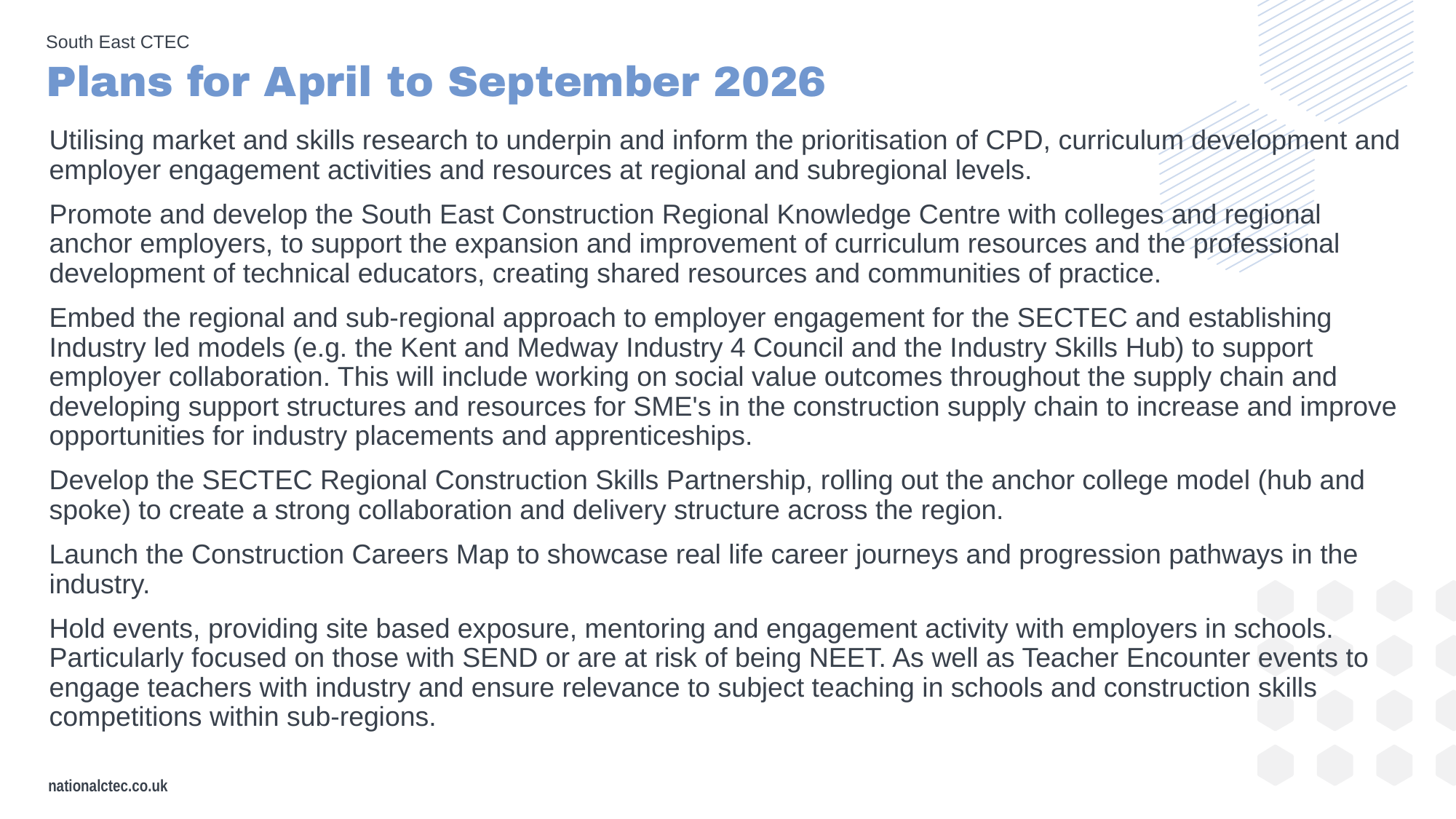

South East CTEC
Plans for April to September 2026
Utilising market and skills research to underpin and inform the prioritisation of CPD, curriculum development and employer engagement activities and resources at regional and subregional levels.
Promote and develop the South East Construction Regional Knowledge Centre with colleges and regional anchor employers, to support the expansion and improvement of curriculum resources and the professional development of technical educators, creating shared resources and communities of practice.
Embed the regional and sub-regional approach to employer engagement for the SECTEC and establishing Industry led models (e.g. the Kent and Medway Industry 4 Council and the Industry Skills Hub) to support employer collaboration. This will include working on social value outcomes throughout the supply chain and developing support structures and resources for SME's in the construction supply chain to increase and improve opportunities for industry placements and apprenticeships.
Develop the SECTEC Regional Construction Skills Partnership, rolling out the anchor college model (hub and spoke) to create a strong collaboration and delivery structure across the region.
Launch the Construction Careers Map to showcase real life career journeys and progression pathways in the industry.
Hold events, providing site based exposure, mentoring and engagement activity with employers in schools.   Particularly focused on those with SEND or are at risk of being NEET. As well as Teacher Encounter events to engage teachers with industry and ensure relevance to subject teaching in schools and construction skills competitions within sub-regions.